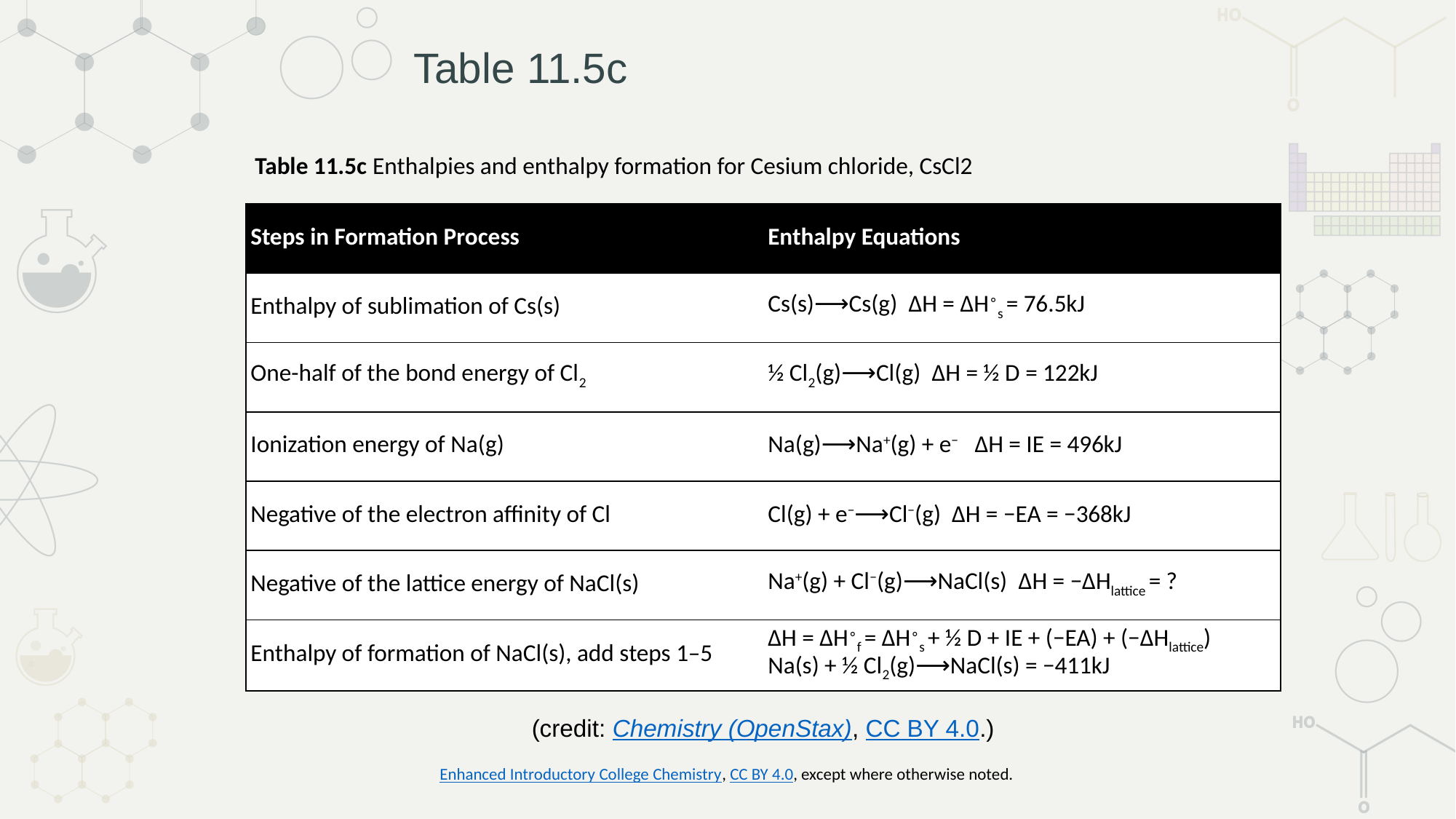

# Table 11.5c
Table 11.5c Enthalpies and enthalpy formation for Cesium chloride, CsCl2
| Steps in Formation Process | Enthalpy Equations |
| --- | --- |
| Enthalpy of sublimation of Cs(s) | Cs(s)⟶Cs(g) ΔH = ΔH∘s = 76.5kJ |
| One-half of the bond energy of Cl2 | ½ Cl2(g)⟶Cl(g) ΔH = ½ D = 122kJ |
| Ionization energy of Na(g) | Na(g)⟶Na+(g) + e− ΔH = IE = 496kJ |
| Negative of the electron affinity of Cl | Cl(g) + e−⟶Cl−(g) ΔH = −EA = −368kJ |
| Negative of the lattice energy of NaCl(s) | Na+(g) + Cl−(g)⟶NaCl(s) ΔH = −ΔHlattice = ? |
| Enthalpy of formation of NaCl(s), add steps 1–5 | ΔH = ΔH∘f = ΔH∘s + ½ D + IE + (−EA) + (−ΔHlattice) Na(s) + ½ Cl2(g)⟶NaCl(s) = −411kJ |
(credit: Chemistry (OpenStax), CC BY 4.0.)